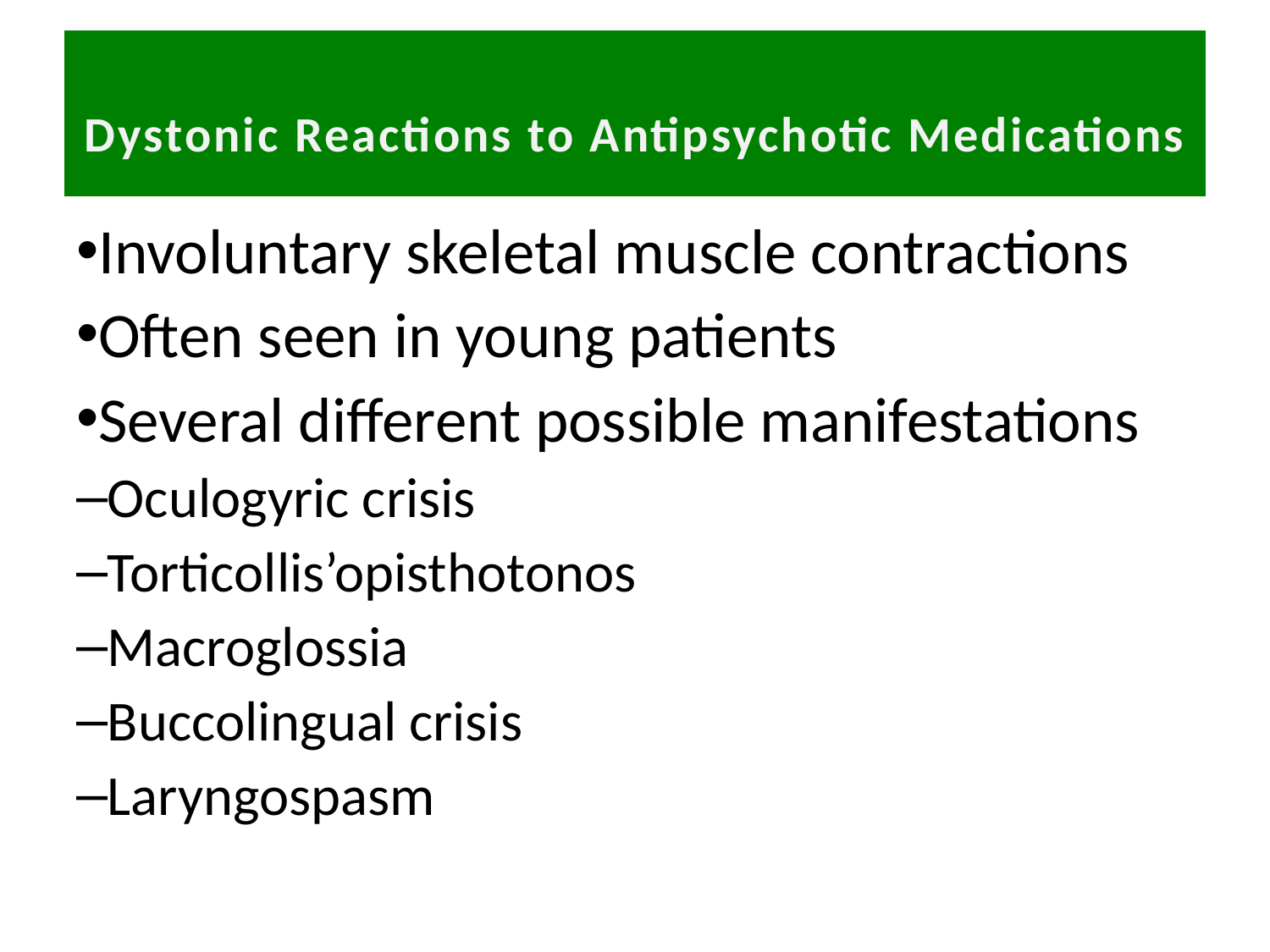

# Dystonic Reactions to Antipsychotic Medications
Involuntary skeletal muscle contractions
Often seen in young patients
Several different possible manifestations
Oculogyric crisis
Torticollis’opisthotonos
Macroglossia
Buccolingual crisis
Laryngospasm